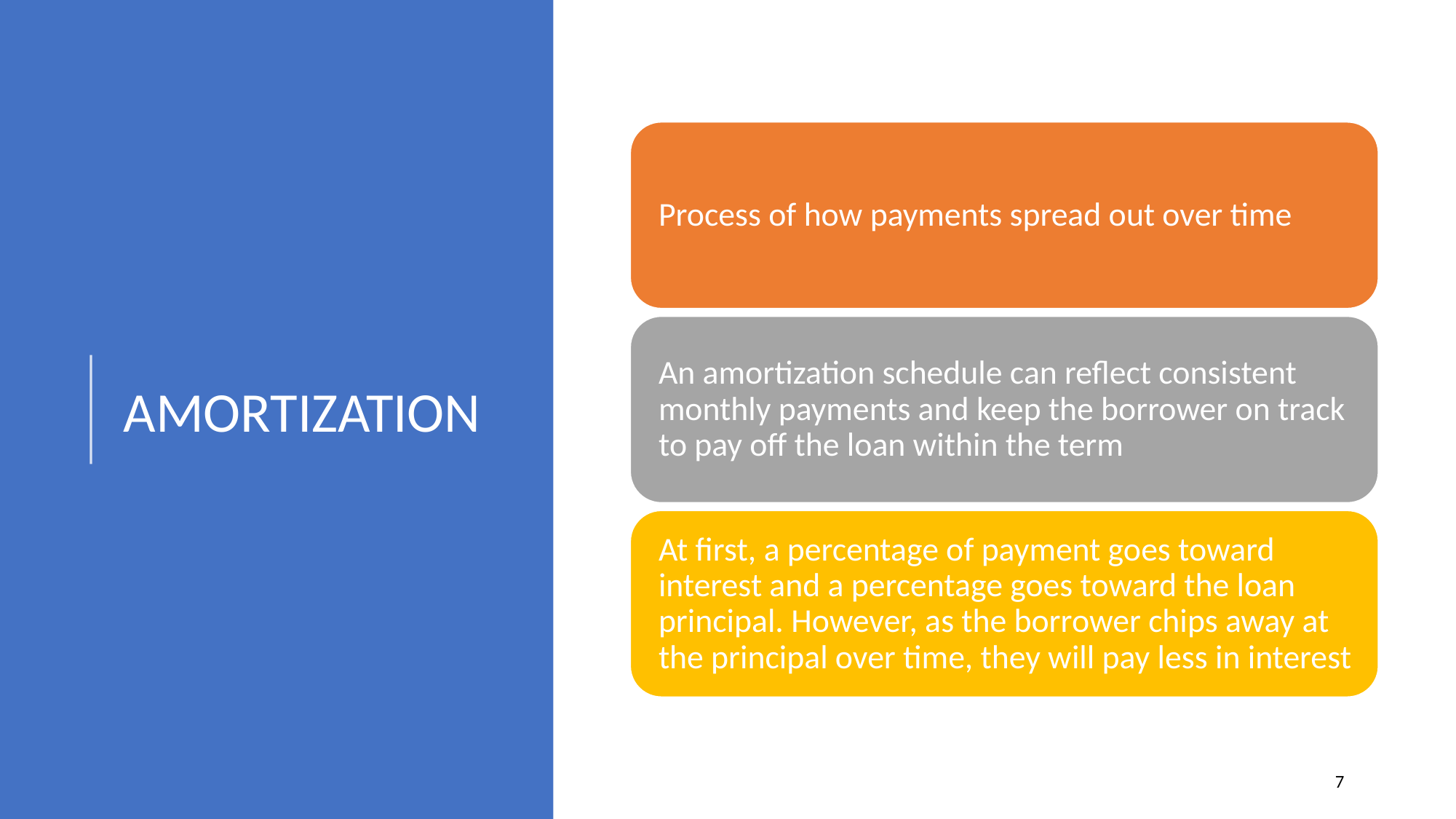

Process of how payments spread out over time
An amortization schedule can reflect consistent monthly payments and keep the borrower on track to pay off the loan within the term
At first, a percentage of payment goes toward interest and a percentage goes toward the loan principal. However, as the borrower chips away at the principal over time, they will pay less in interest
# AMORTIZATION
7